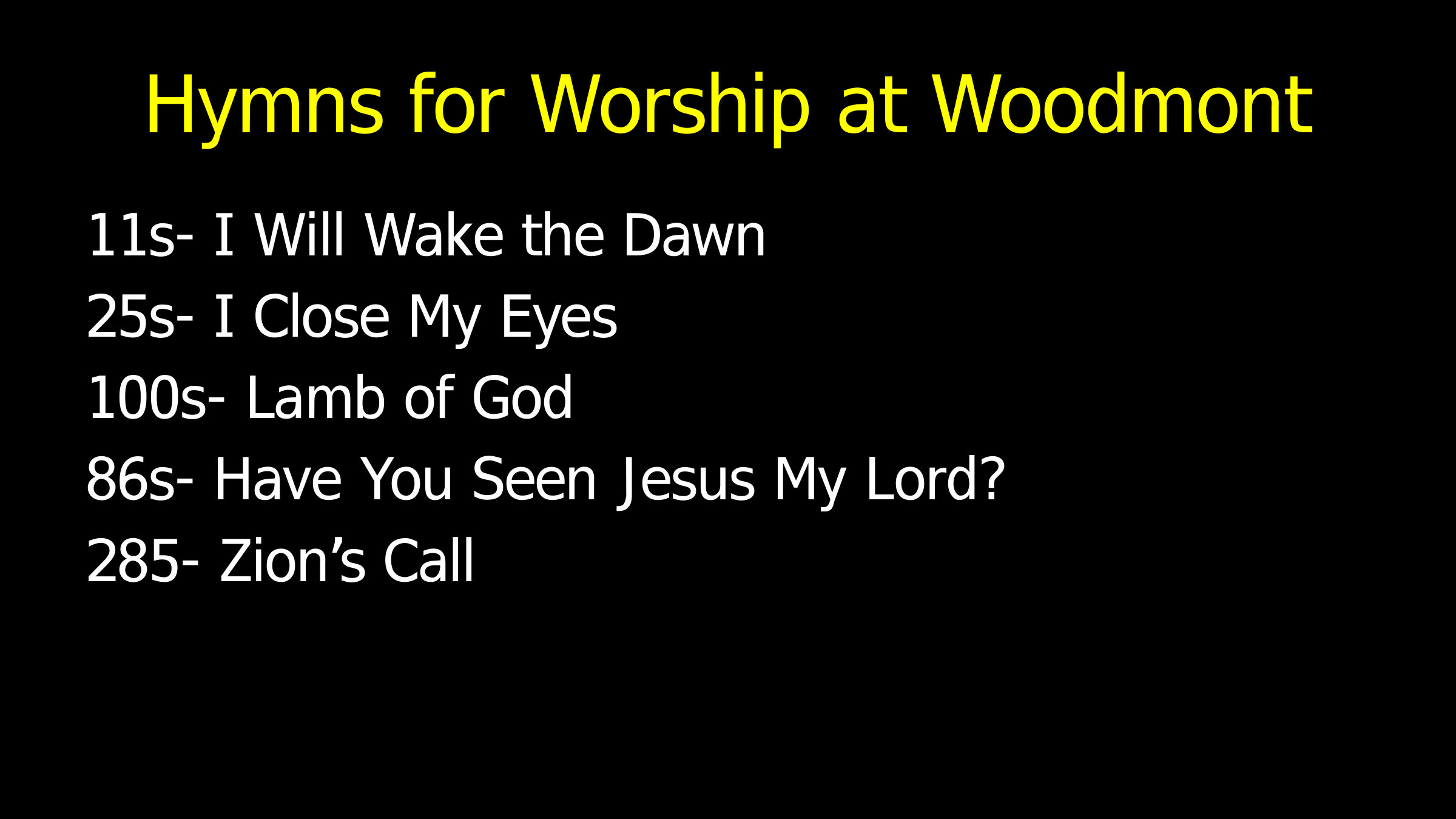

# Hymns for Worship at Woodmont
11s- I Will Wake the Dawn
25s- I Close My Eyes
100s- Lamb of God
86s- Have You Seen Jesus My Lord?
285- Zion’s Call